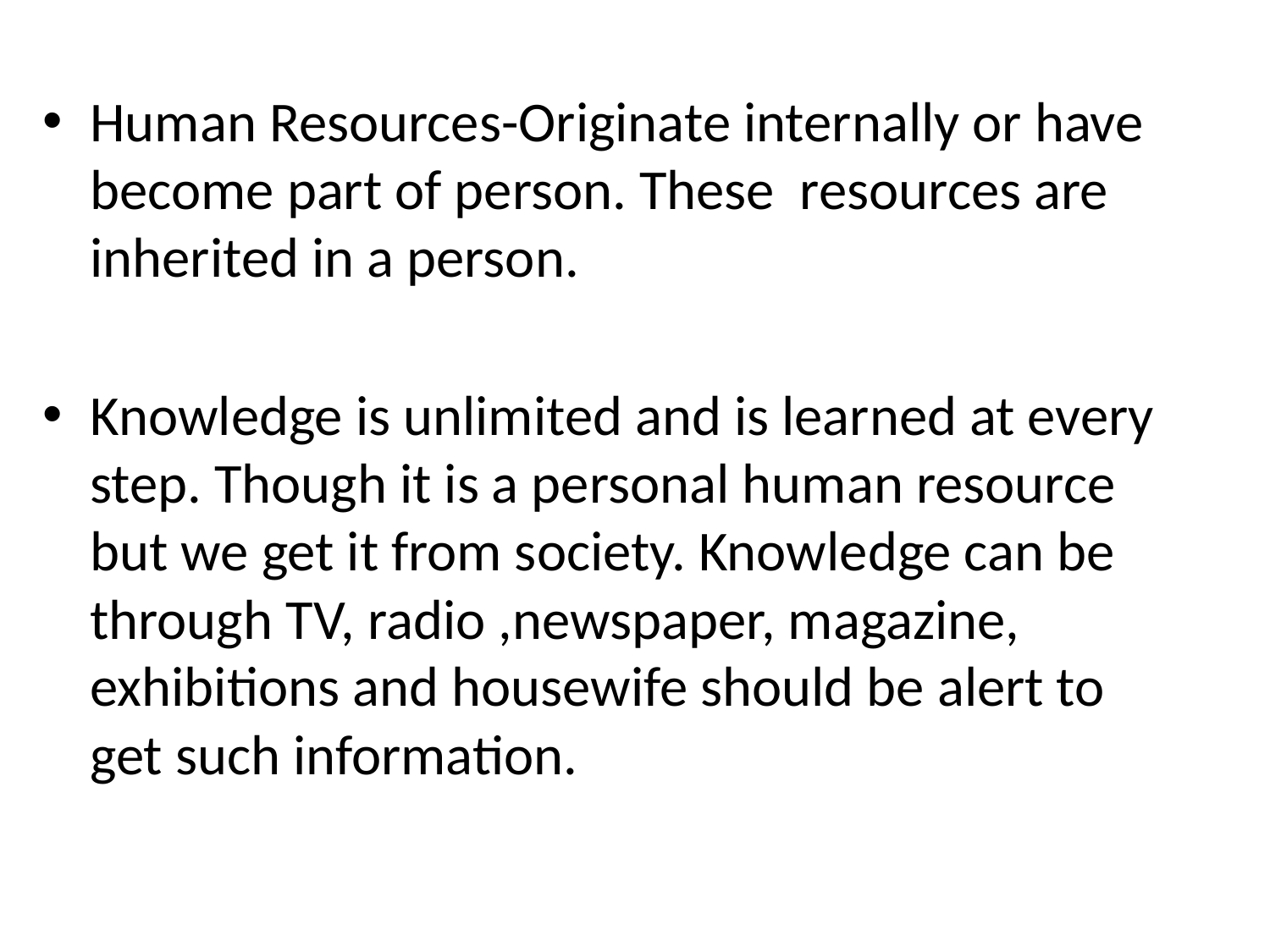

Human Resources-Originate internally or have become part of person. These  resources are inherited in a person.

Knowledge is unlimited and is learned at every step. Though it is a personal human resource but we get it from society. Knowledge can be through TV, radio ,newspaper, magazine, exhibitions and housewife should be alert to get such information.